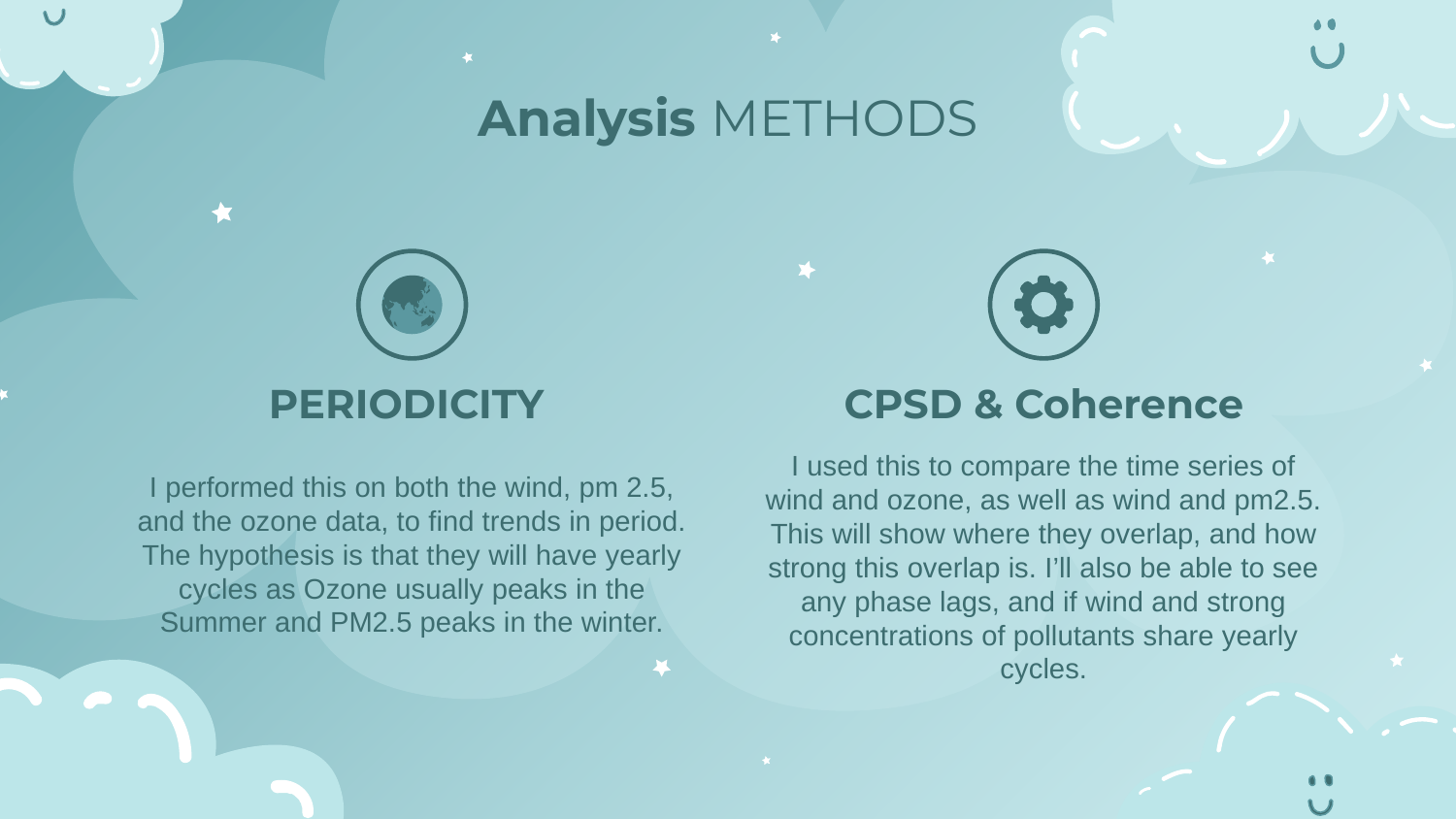

# Analysis METHODS

PERIODICITY
CPSD & Coherence
I used this to compare the time series of wind and ozone, as well as wind and pm2.5. This will show where they overlap, and how strong this overlap is. I’ll also be able to see any phase lags, and if wind and strong concentrations of pollutants share yearly cycles.
I performed this on both the wind, pm 2.5, and the ozone data, to find trends in period. The hypothesis is that they will have yearly cycles as Ozone usually peaks in the Summer and PM2.5 peaks in the winter.